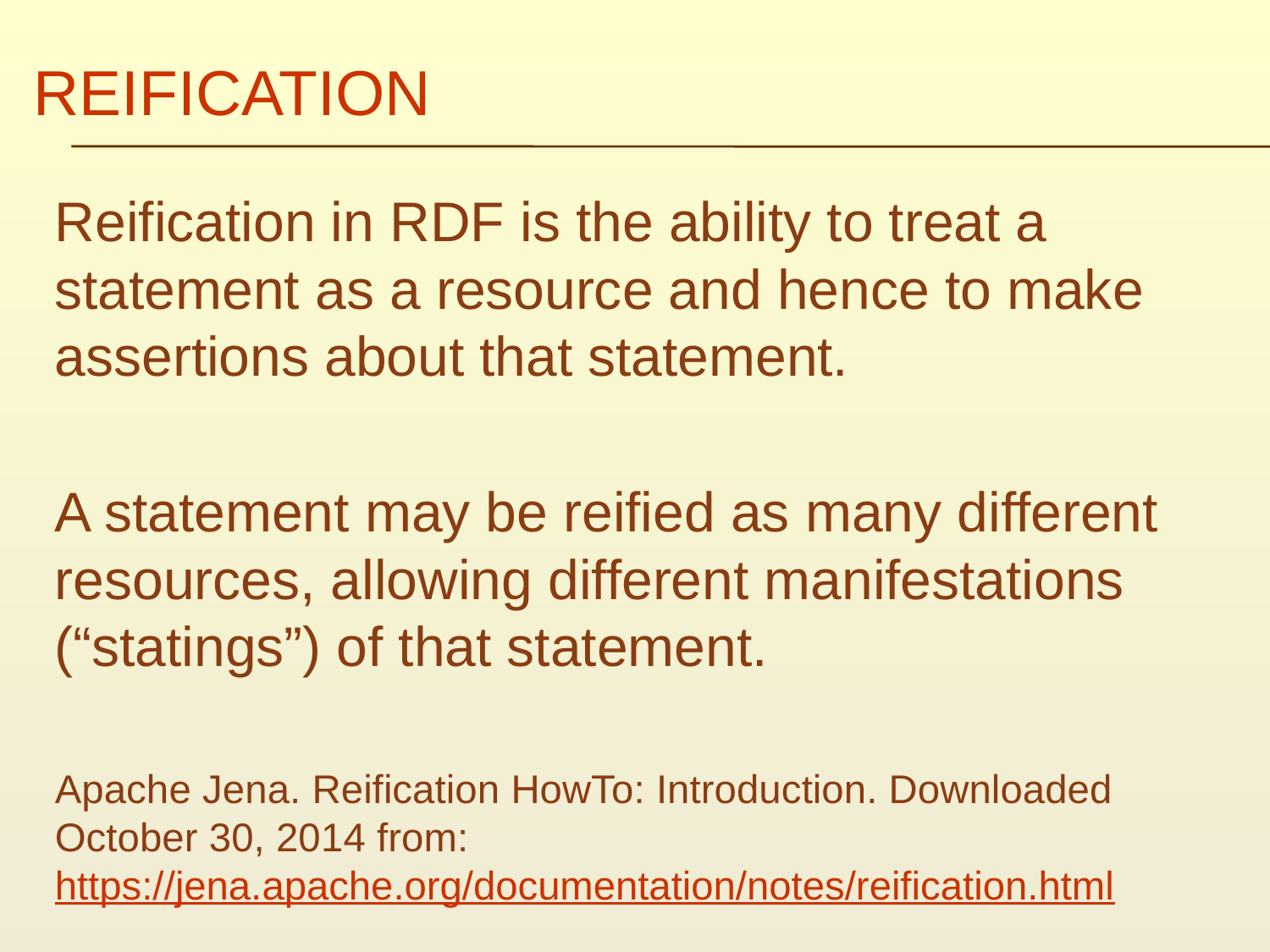

# reification
Reification in RDF is the ability to treat a statement as a resource and hence to make assertions about that statement.

A statement may be reified as many different resources, allowing different manifestations (“statings”) of that statement.

Apache Jena. Reification HowTo: Introduction. Downloaded October 30, 2014 from: https://jena.apache.org/documentation/notes/reification.html